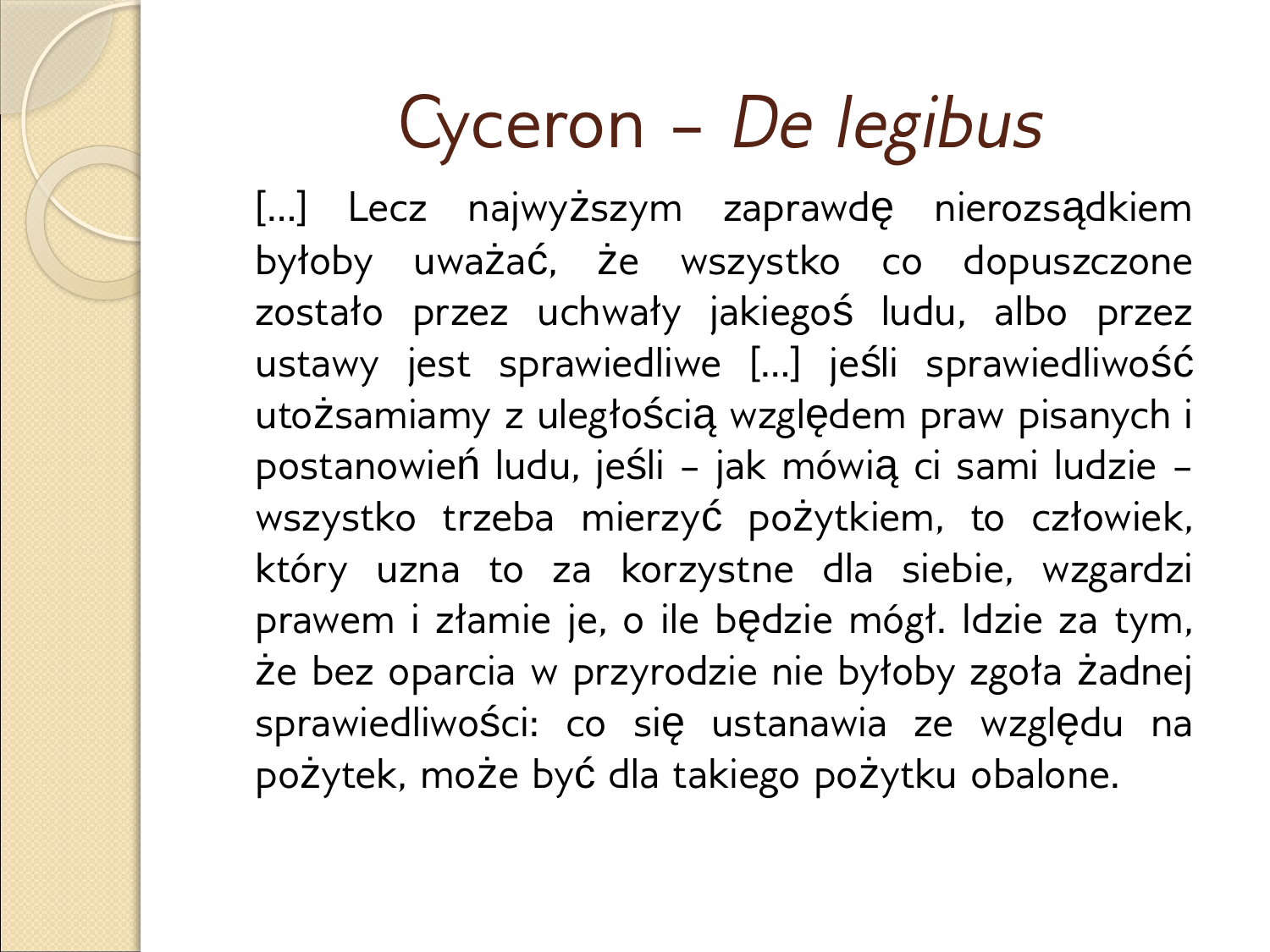

# Cyceron – De legibus
	[…] Lecz najwyższym zaprawdę nierozsądkiem byłoby uważać, że wszystko co dopuszczone zostało przez uchwały jakiegoś ludu, albo przez ustawy jest sprawiedliwe […] jeśli sprawiedliwość utożsamiamy z uległością względem praw pisanych i postanowień ludu, jeśli – jak mówią ci sami ludzie – wszystko trzeba mierzyć pożytkiem, to człowiek, który uzna to za korzystne dla siebie, wzgardzi prawem i złamie je, o ile będzie mógł. Idzie za tym, że bez oparcia w przyrodzie nie byłoby zgoła żadnej sprawiedliwości: co się ustanawia ze względu na pożytek, może być dla takiego pożytku obalone.